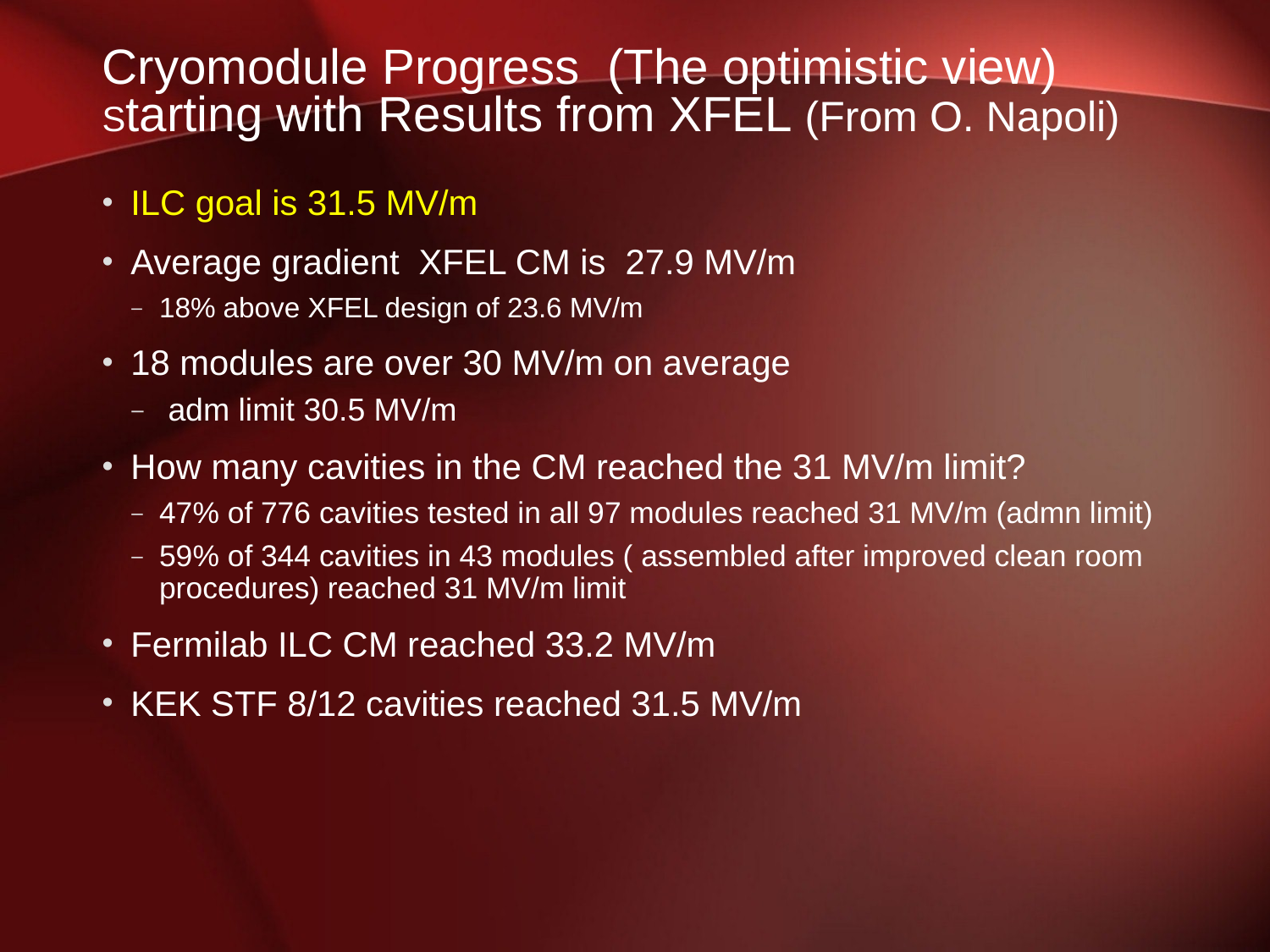

# Cryomodule Progress  (The optimistic view) Starting with Results from XFEL (From O. Napoli)
ILC goal is 31.5 MV/m
Average gradient  XFEL CM is  27.9 MV/m
18% above XFEL design of 23.6 MV/m
18 modules are over 30 MV/m on average
 adm limit 30.5 MV/m
How many cavities in the CM reached the 31 MV/m limit?
47% of 776 cavities tested in all 97 modules reached 31 MV/m (admn limit)
59% of 344 cavities in 43 modules ( assembled after improved clean room procedures) reached 31 MV/m limit
Fermilab ILC CM reached 33.2 MV/m
KEK STF 8/12 cavities reached 31.5 MV/m